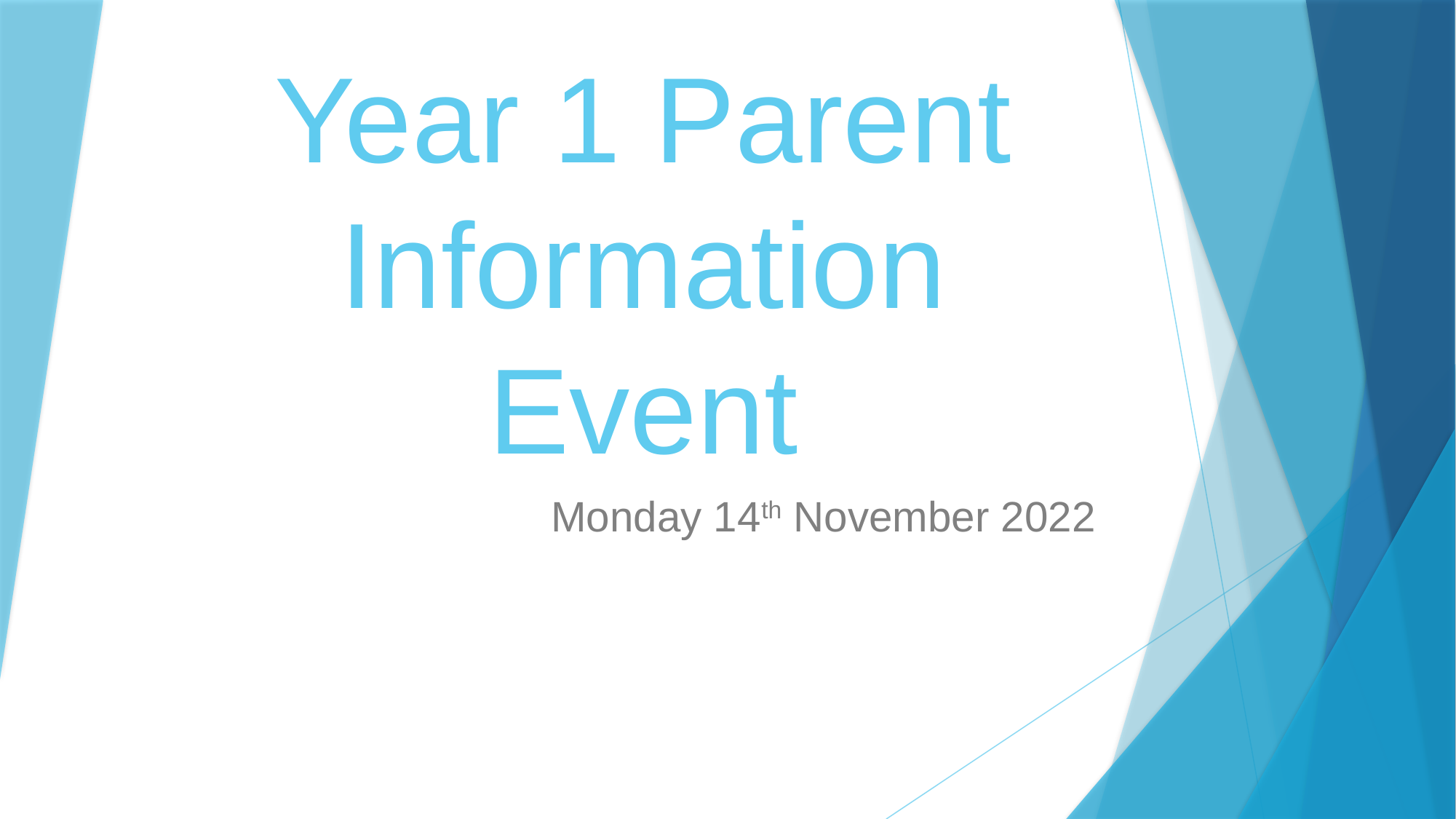

# Year 1 Parent Information Event
Monday 14th November 2022